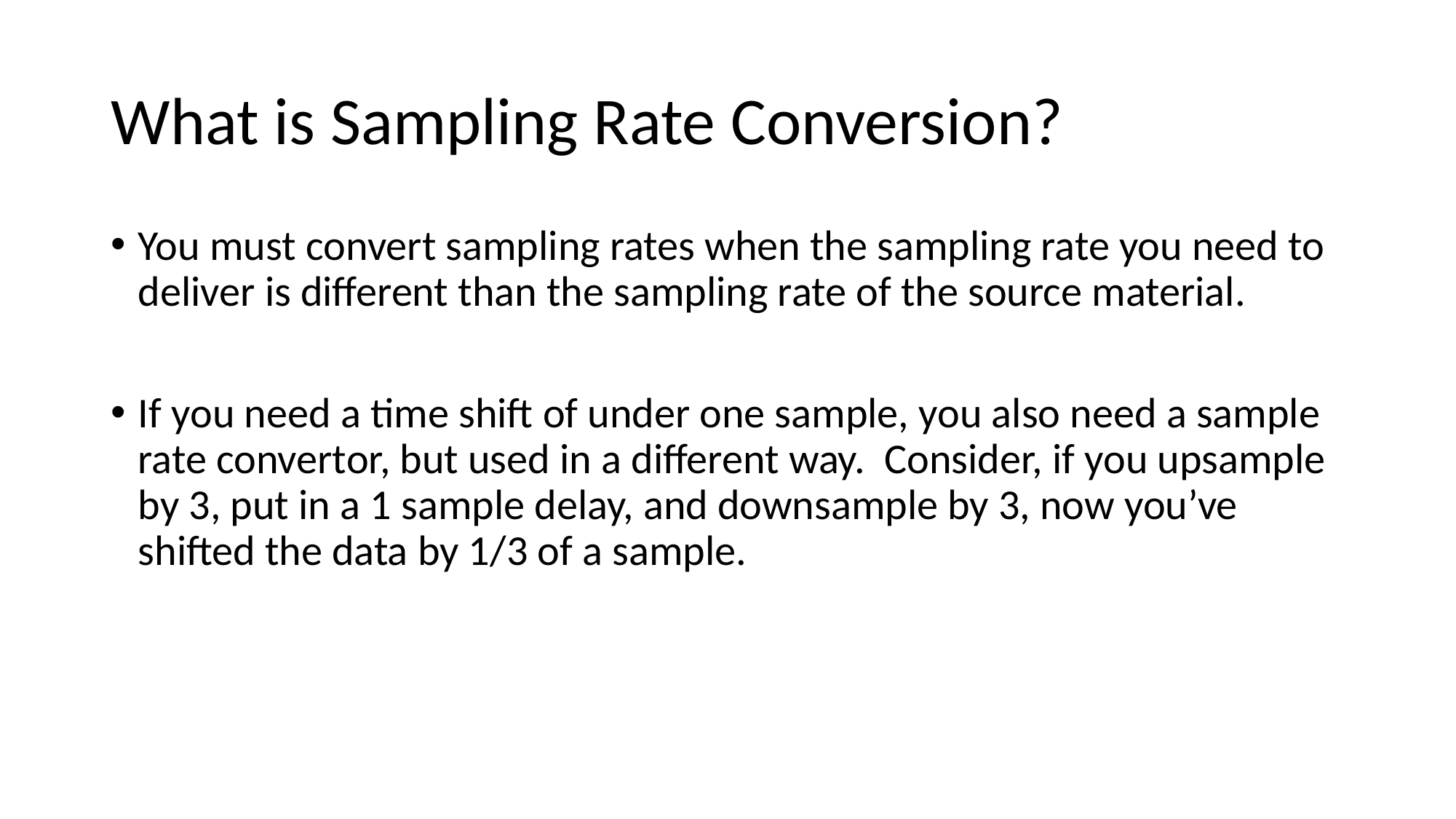

# What is Sampling Rate Conversion?
You must convert sampling rates when the sampling rate you need to deliver is different than the sampling rate of the source material.

If you need a time shift of under one sample, you also need a sample rate convertor, but used in a different way.  Consider, if you upsample by 3, put in a 1 sample delay, and downsample by 3, now you’ve shifted the data by 1/3 of a sample.